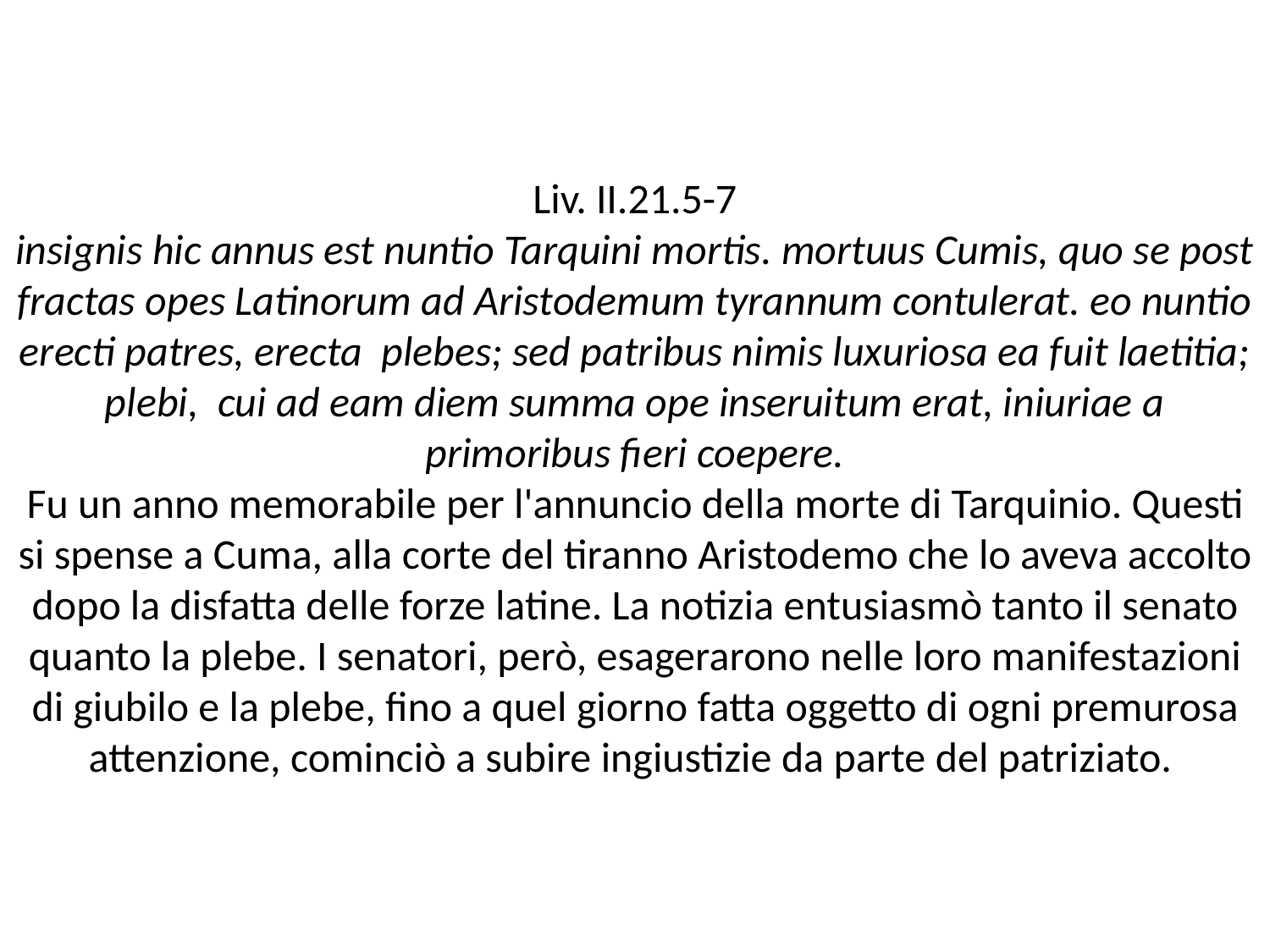

# Liv. II.21.5-7 insignis hic annus est nuntio Tarquini mortis. mortuus Cumis, quo se post fractas opes Latinorum ad Aristodemum tyrannum contulerat. eo nuntio erecti patres, erecta  plebes; sed patribus nimis luxuriosa ea fuit laetitia; plebi,  cui ad eam diem summa ope inseruitum erat, iniuriae a primoribus fieri coepere. Fu un anno memorabile per l'annuncio della morte di Tarquinio. Questi si spense a Cuma, alla corte del tiranno Aristodemo che lo aveva accolto dopo la disfatta delle forze latine. La notizia entusiasmò tanto il senato quanto la plebe. I senatori, però, esagerarono nelle loro manifestazioni di giubilo e la plebe, fino a quel giorno fatta oggetto di ogni premurosa attenzione, cominciò a subire ingiustizie da parte del patriziato.